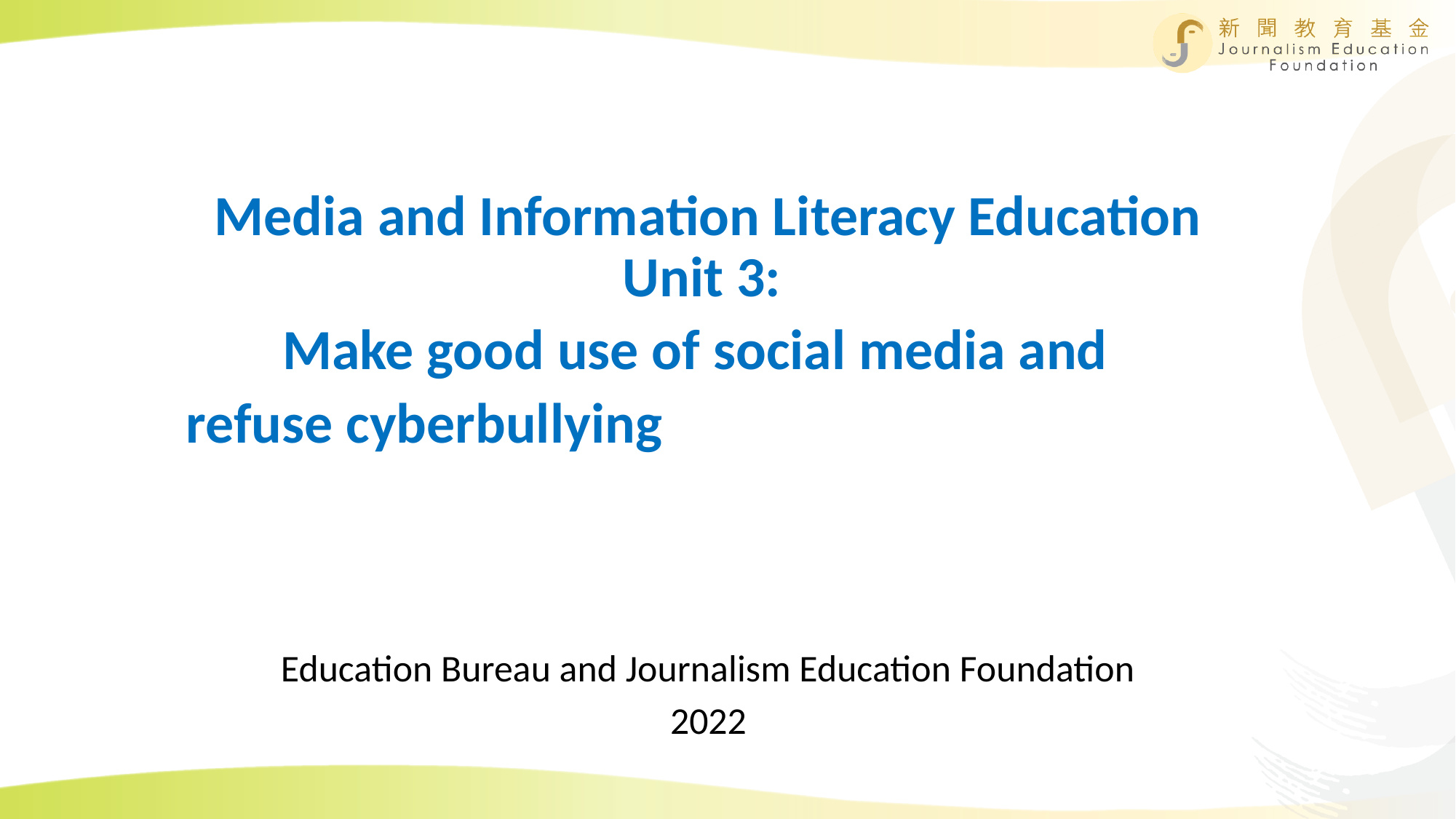

Media and Information Literacy Education
Unit 3:
Make good use of social media and
       refuse cyberbullying

Education Bureau and Journalism Education Foundation
2022